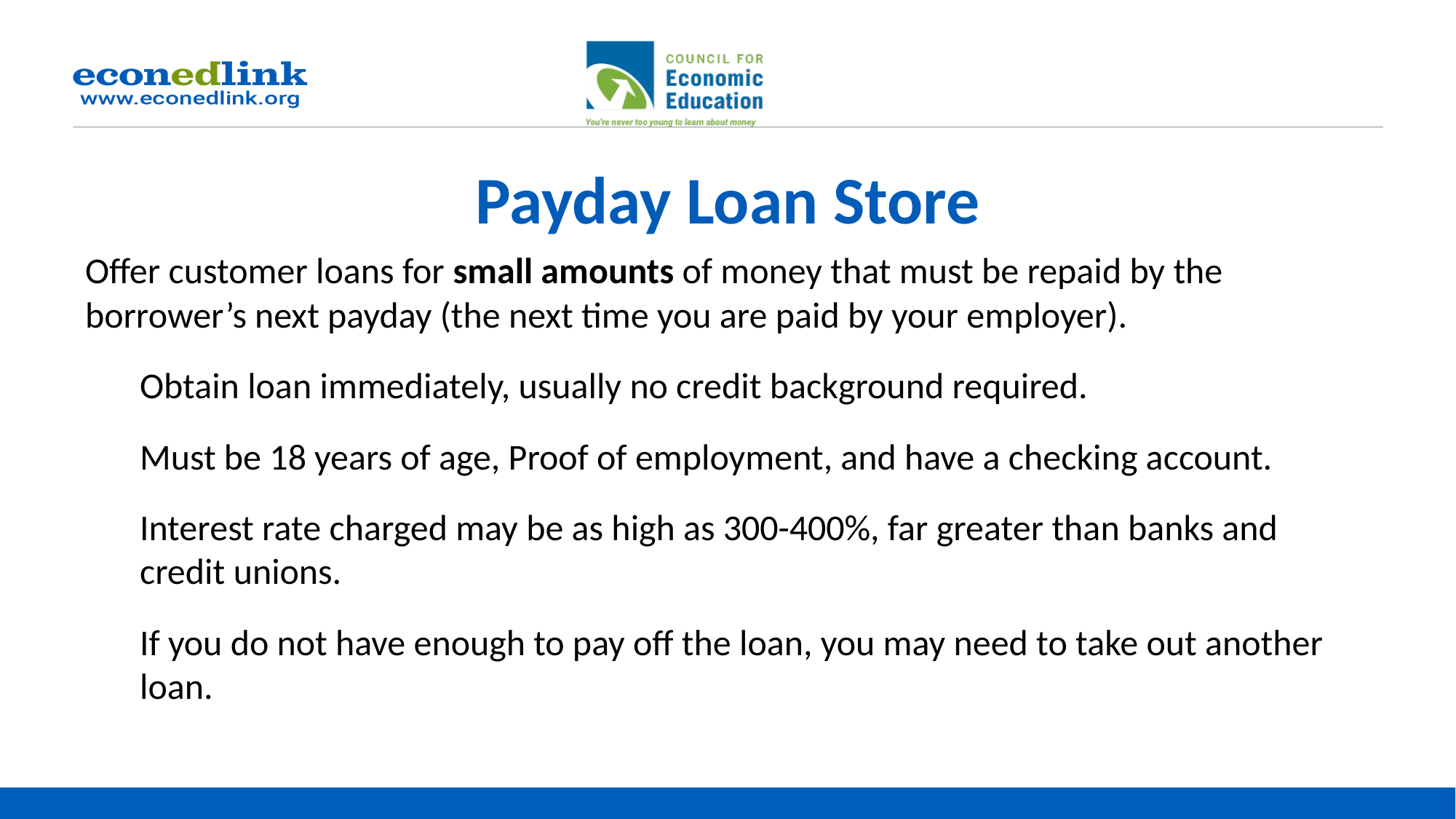

# Payday Loan Store
Offer customer loans for small amounts of money that must be repaid by the borrower’s next payday (the next time you are paid by your employer).
Obtain loan immediately, usually no credit background required.
Must be 18 years of age, Proof of employment, and have a checking account.
Interest rate charged may be as high as 300-400%, far greater than banks and credit unions.
If you do not have enough to pay off the loan, you may need to take out another loan.